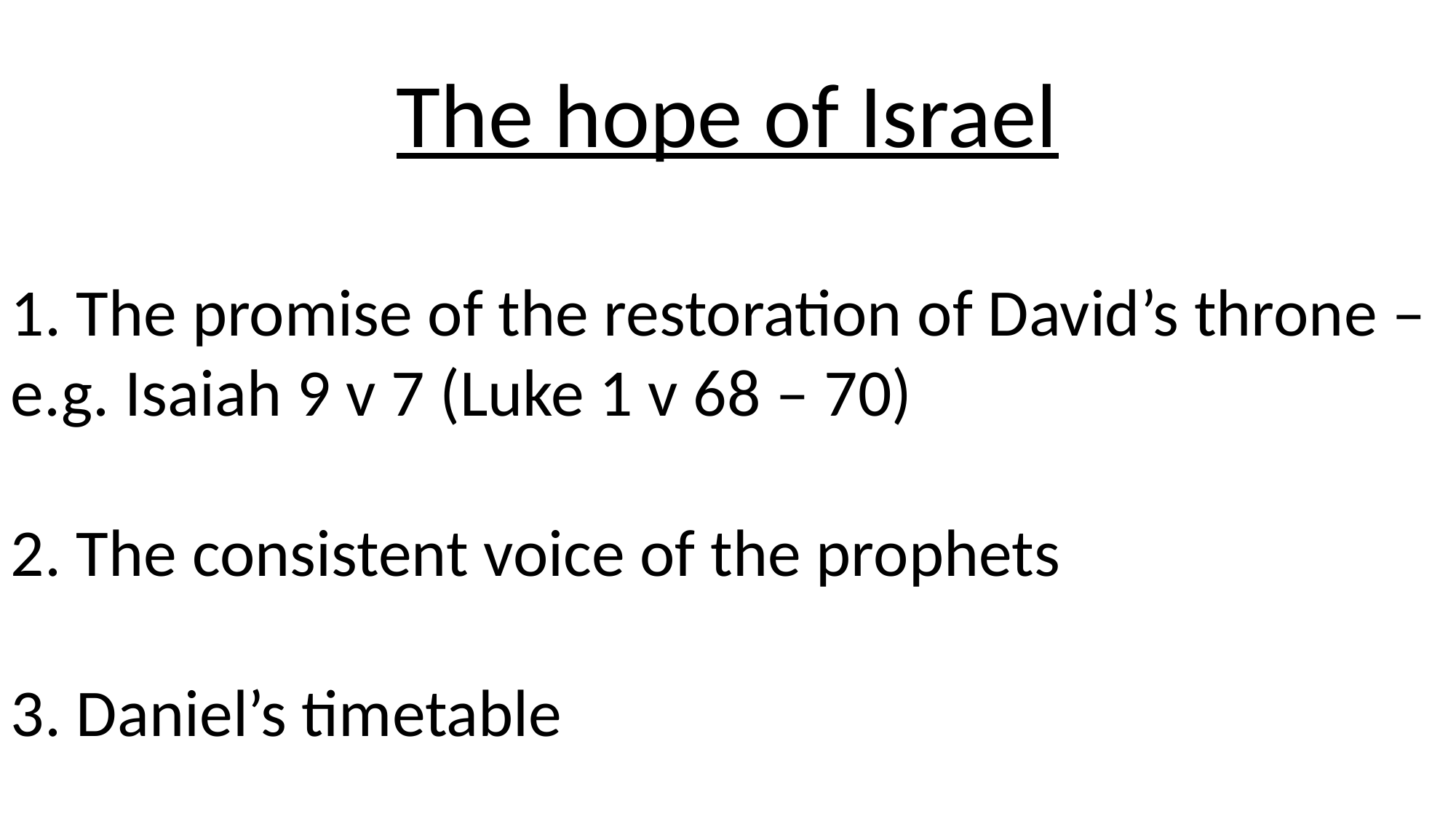

# The hope of Israel

1. The promise of the restoration of David’s throne – e.g. Isaiah 9 v 7 (Luke 1 v 68 – 70)

2. The consistent voice of the prophets

3. Daniel’s timetable